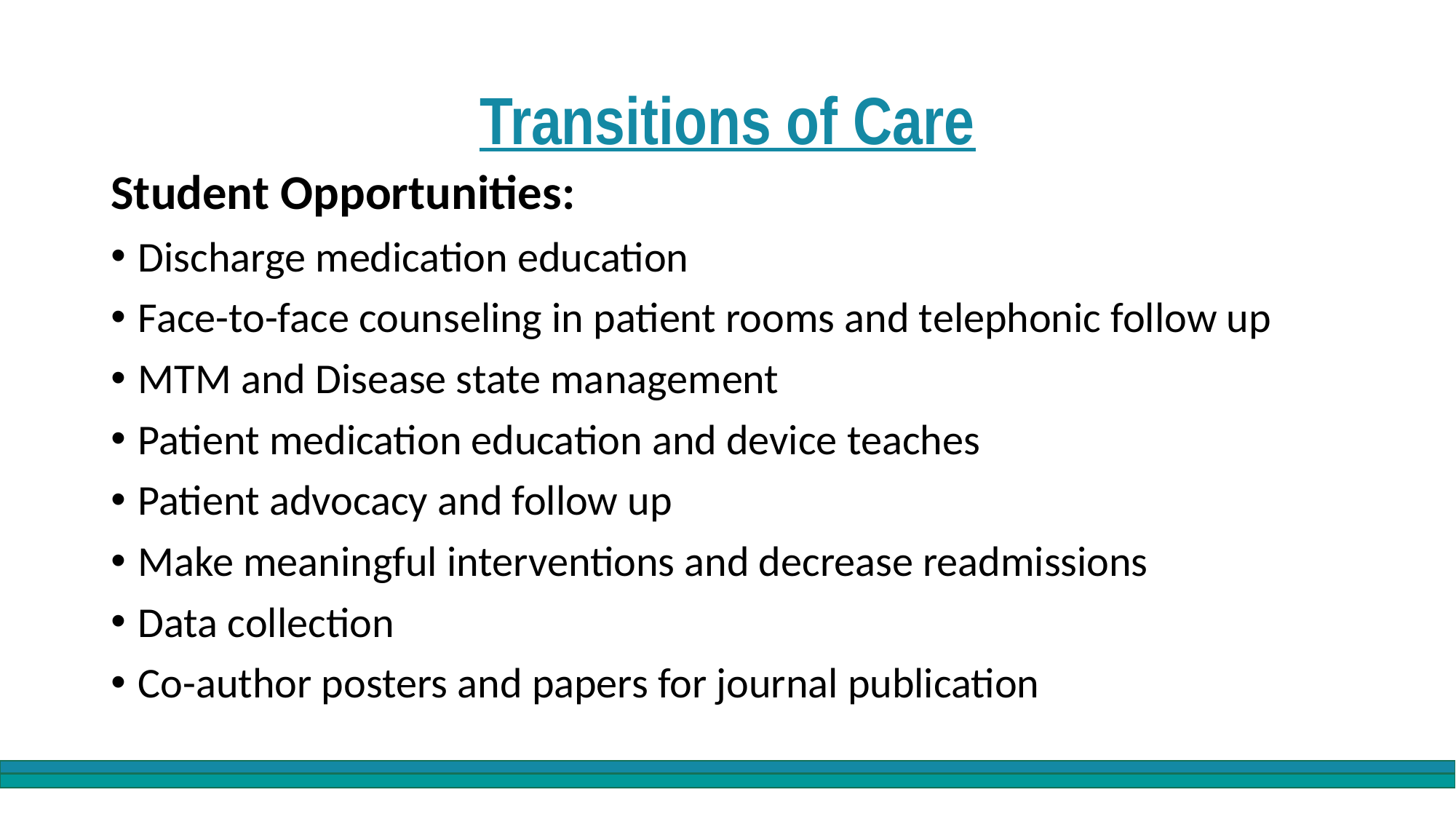

# Transitions of Care
Student Opportunities:
Discharge medication education
Face-to-face counseling in patient rooms and telephonic follow up
MTM and Disease state management
Patient medication education and device teaches
Patient advocacy and follow up
Make meaningful interventions and decrease readmissions
Data collection
Co-author posters and papers for journal publication